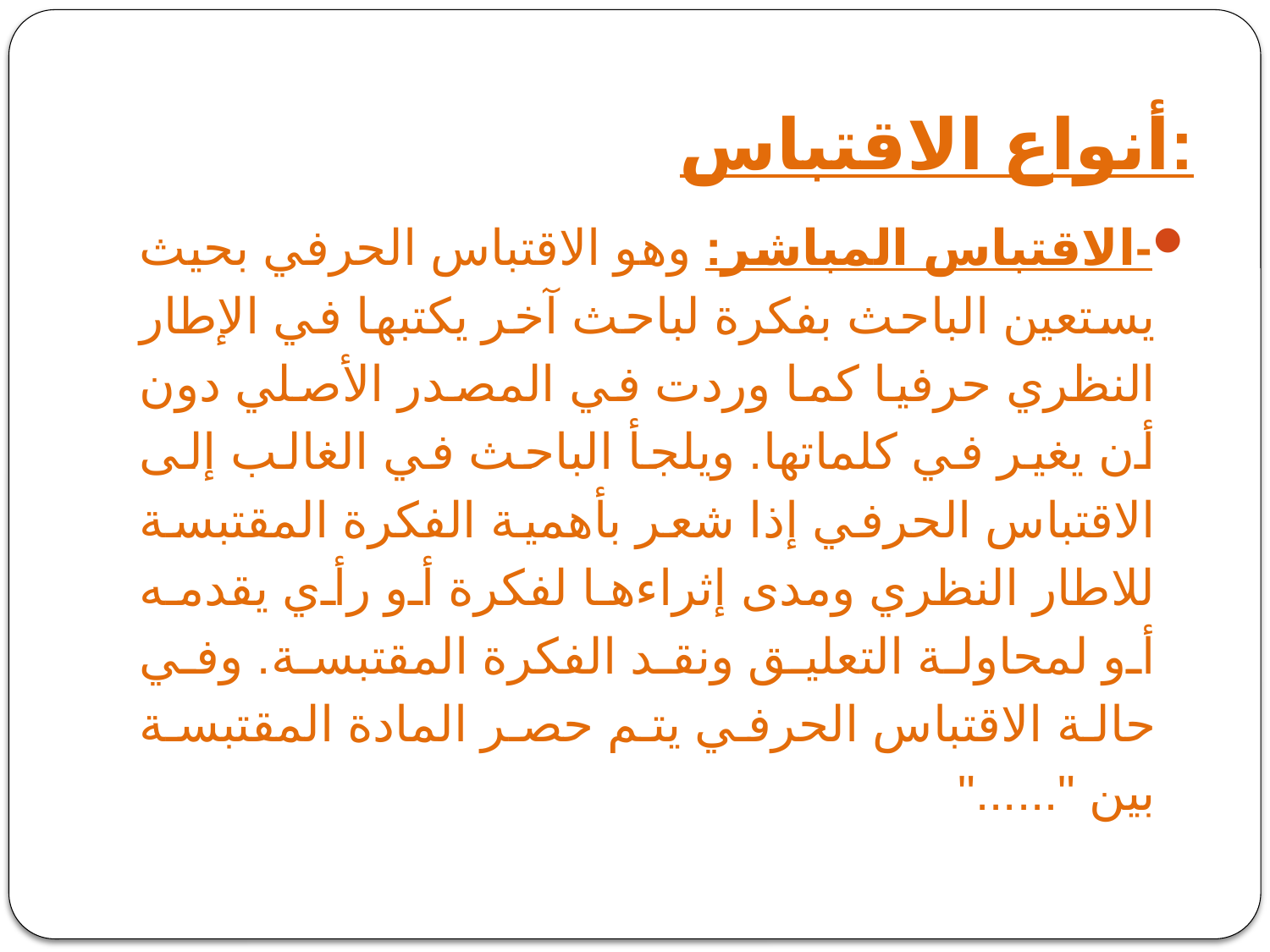

# أنواع الاقتباس:
-الاقتباس المباشر: وهو الاقتباس الحرفي بحيث يستعين الباحث بفكرة لباحث آخر يكتبها في الإطار النظري حرفيا كما وردت في المصدر الأصلي دون أن يغير في كلماتها. ويلجأ الباحث في الغالب إلى الاقتباس الحرفي إذا شعر بأهمية الفكرة المقتبسة للاطار النظري ومدى إثراءها لفكرة أو رأي يقدمه أو لمحاولة التعليق ونقد الفكرة المقتبسة. وفي حالة الاقتباس الحرفي يتم حصر المادة المقتبسة بين "......"